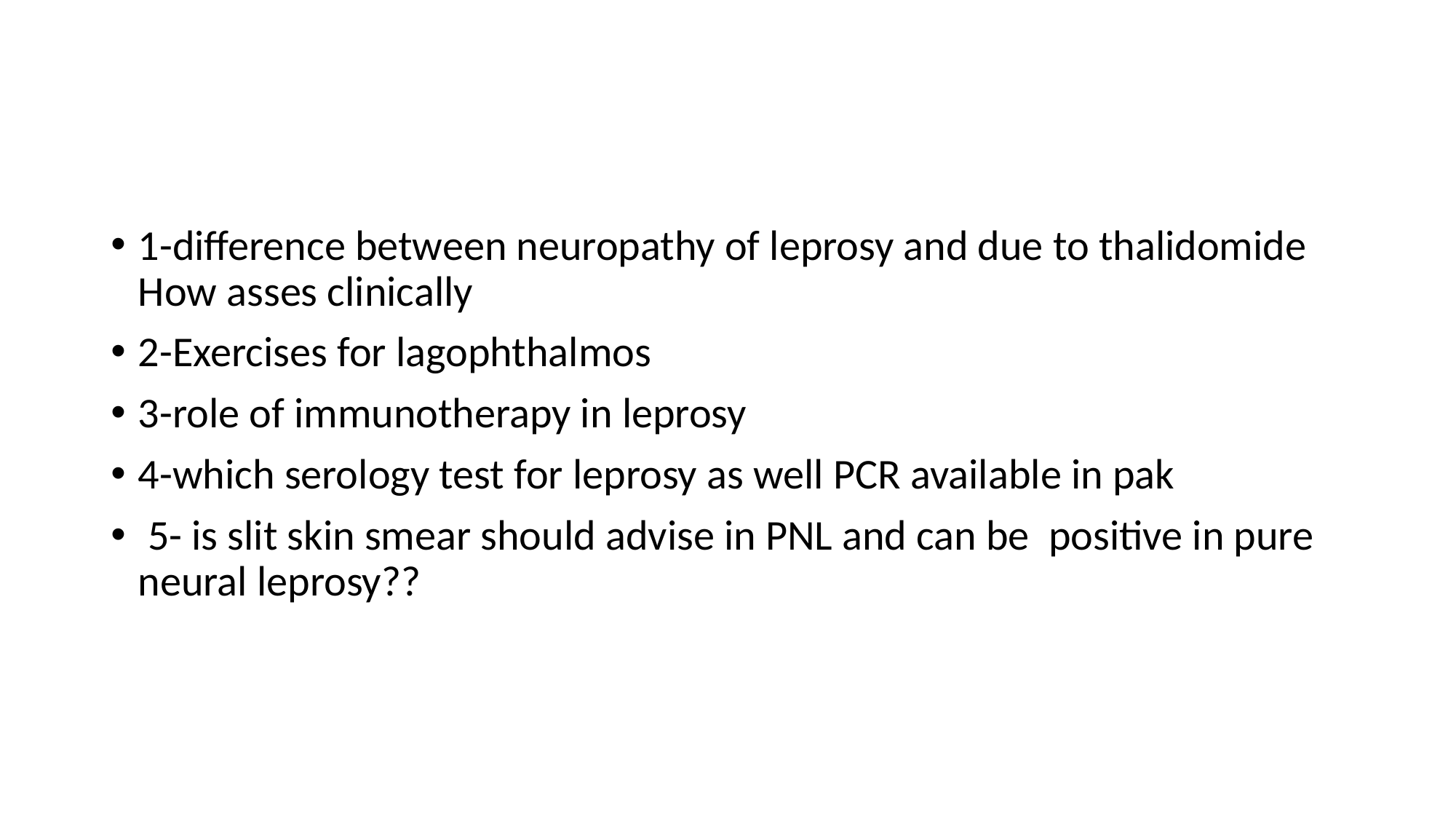

#
1-difference between neuropathy of leprosy and due to thalidomide How asses clinically
2-Exercises for lagophthalmos
3-role of immunotherapy in leprosy
4-which serology test for leprosy as well PCR available in pak
 5- is slit skin smear should advise in PNL and can be  positive in pure neural leprosy??